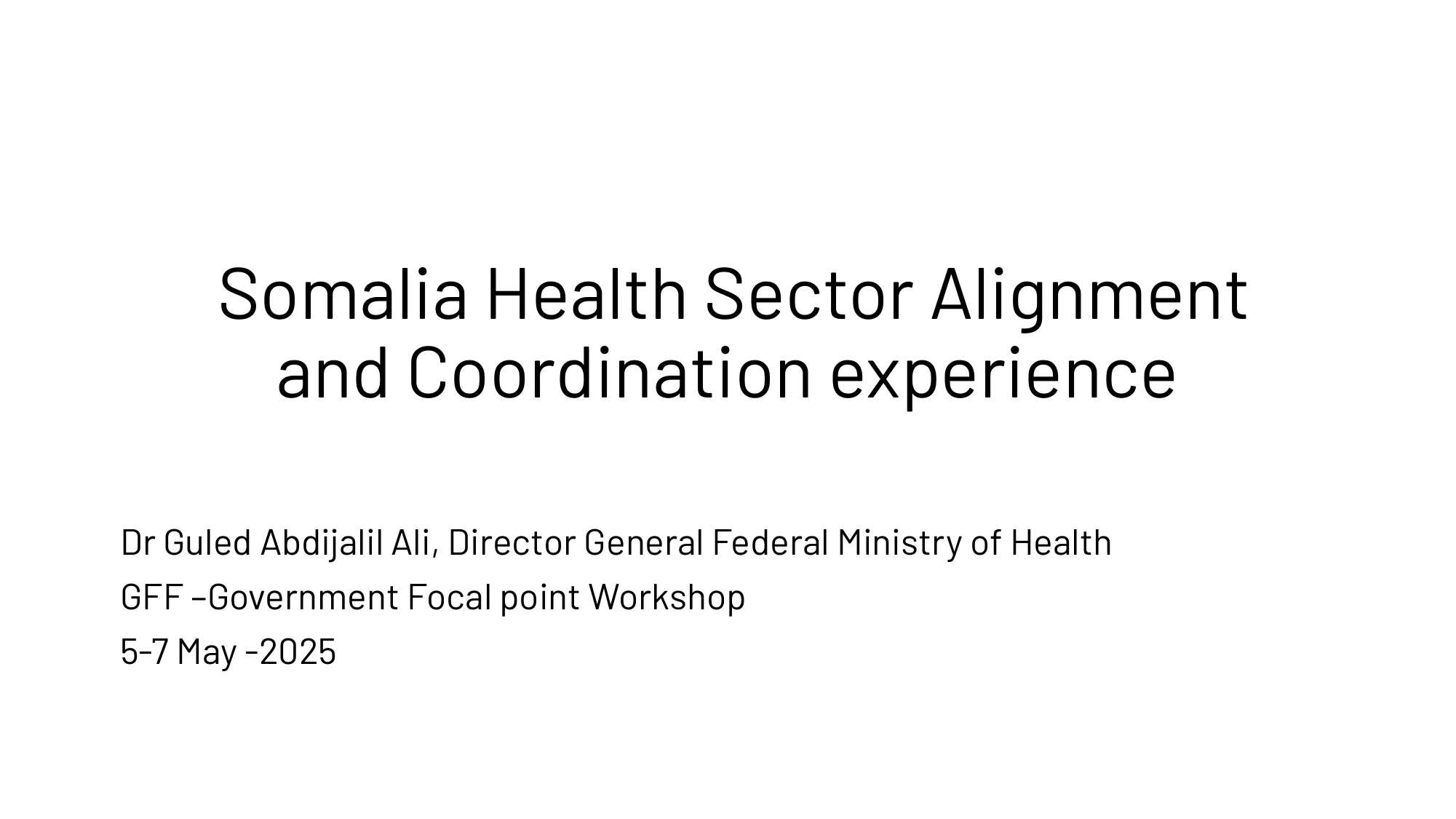

# Somalia Health Sector Alignment and Coordination experience
Dr Guled Abdijalil Ali, Director General Federal Ministry of Health
GFF –Government Focal point Workshop
5-7 May -2025